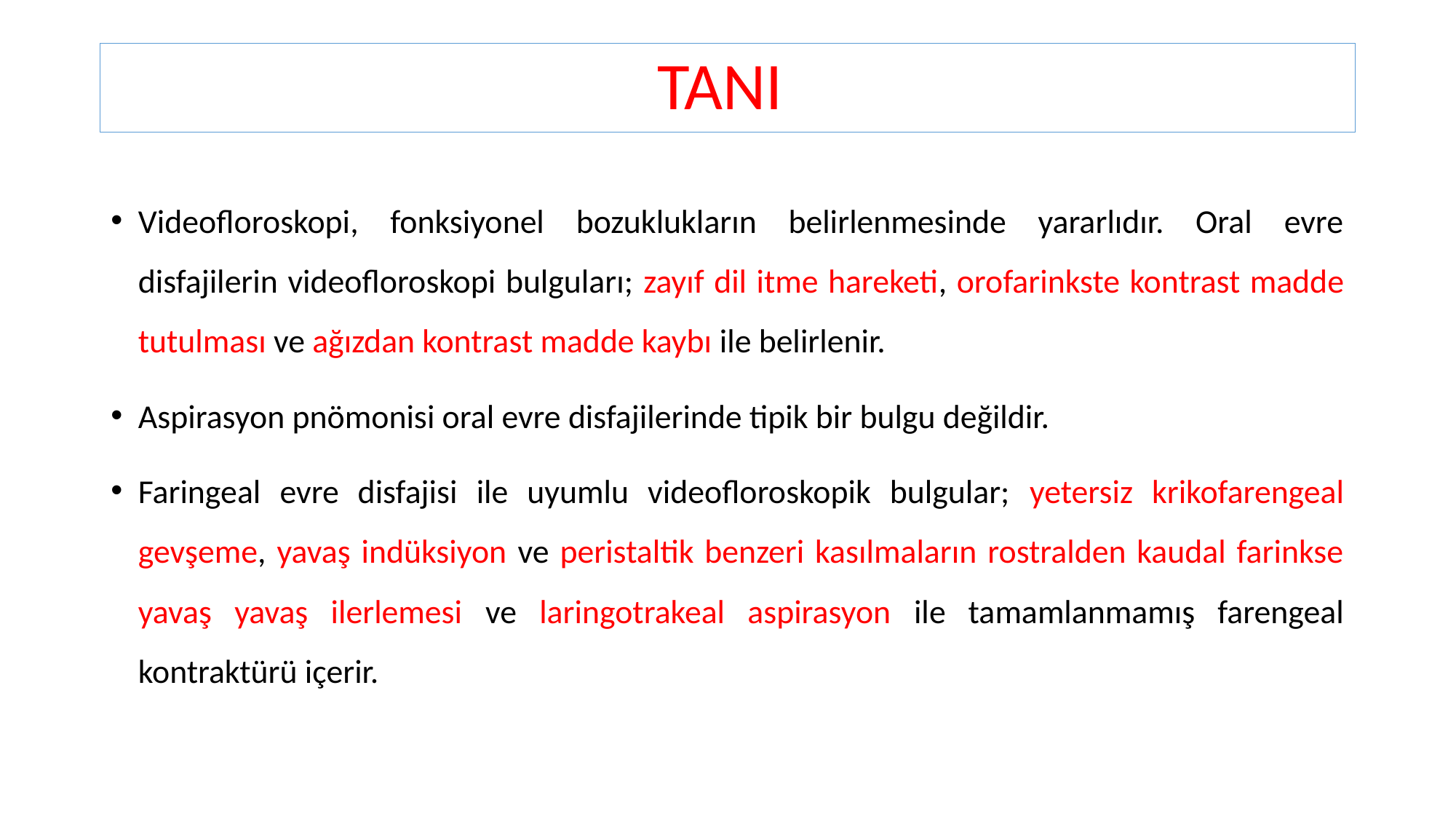

# TANI
Videofloroskopi, fonksiyonel bozuklukların belirlenmesinde yararlıdır. Oral evre disfajilerin videofloroskopi bulguları; zayıf dil itme hareketi, orofarinkste kontrast madde tutulması ve ağızdan kontrast madde kaybı ile belirlenir.
Aspirasyon pnömonisi oral evre disfajilerinde tipik bir bulgu değildir.
Faringeal evre disfajisi ile uyumlu videofloroskopik bulgular; yetersiz krikofarengeal gevşeme, yavaş indüksiyon ve peristaltik benzeri kasılmaların rostralden kaudal farinkse yavaş yavaş ilerlemesi ve laringotrakeal aspirasyon ile tamamlanmamış farengeal kontraktürü içerir.